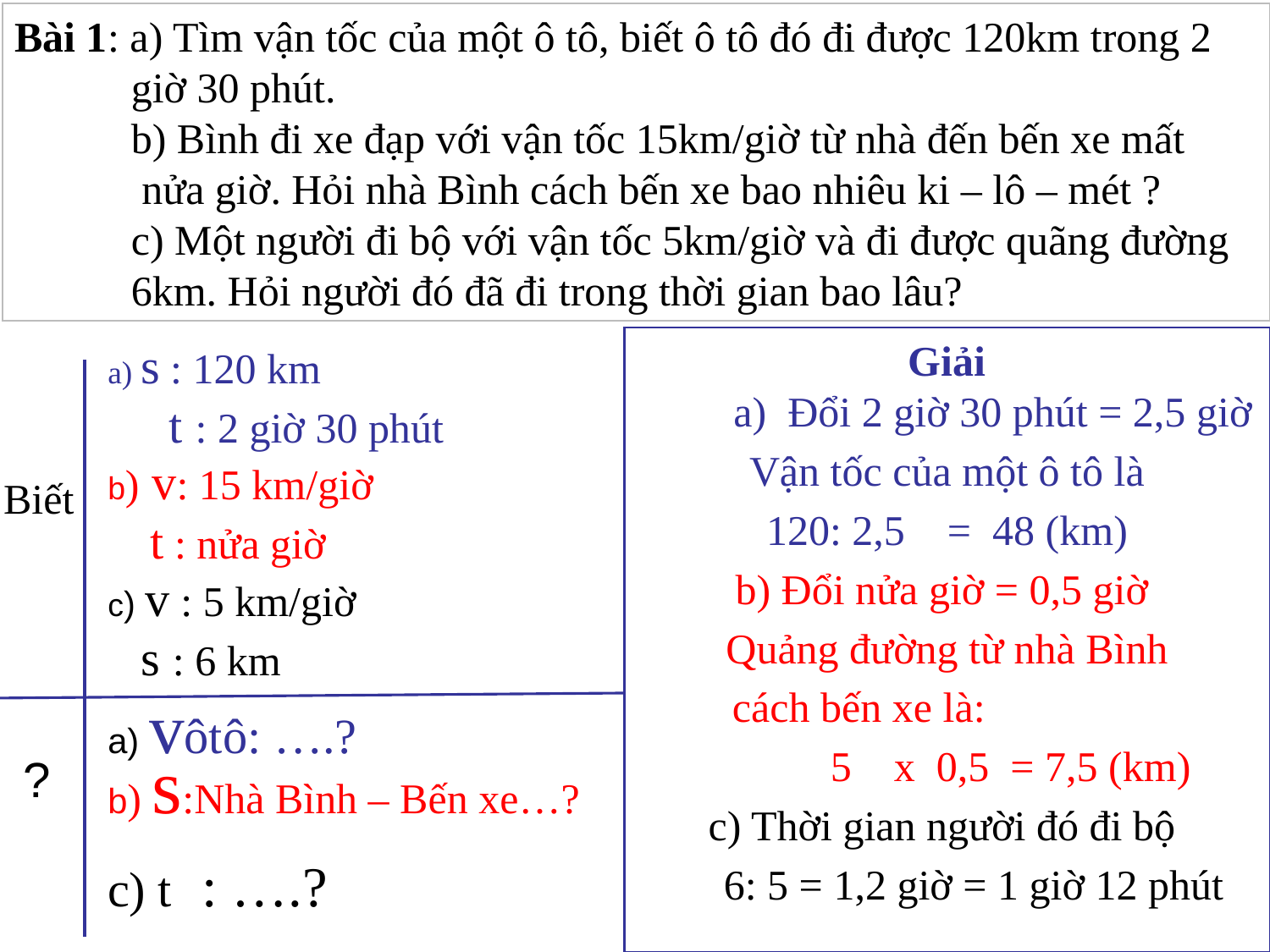

Bài 1: a) Tìm vận tốc của một ô tô, biết ô tô đó đi được 120km trong 2
           giờ 30 phút.
           b) Bình đi xe đạp với vận tốc 15km/giờ từ nhà đến bến xe mất
            nửa giờ. Hỏi nhà Bình cách bến xe bao nhiêu ki – lô – mét ?
           c) Một người đi bộ với vận tốc 5km/giờ và đi được quãng đường
           6km. Hỏi người đó đã đi trong thời gian bao lâu?
Giải
            a)  Đổi 2 giờ 30 phút = 2,5 giờ
 Vận tốc của một ô tô là
: 2,5    =  48 (km)
b) Đổi nửa giờ = 0,5 giờ
Quảng đường từ nhà Bình
         cách bến xe là:
	5    x  0,5  = 7,5 (km)
c) Thời gian người đó đi bộ
     6: 5 = 1,2 giờ = 1 giờ 12 phút

a) s : 120 km
     t : 2 giờ 30 phút
b) v: 15 km/giờ
    t : nửa giờ
Biết
c) v : 5 km/giờ
   s : 6 km
a) vôtô: ….?
b) s:Nhà Bình – Bến xe…?
?
c) t  : ….?